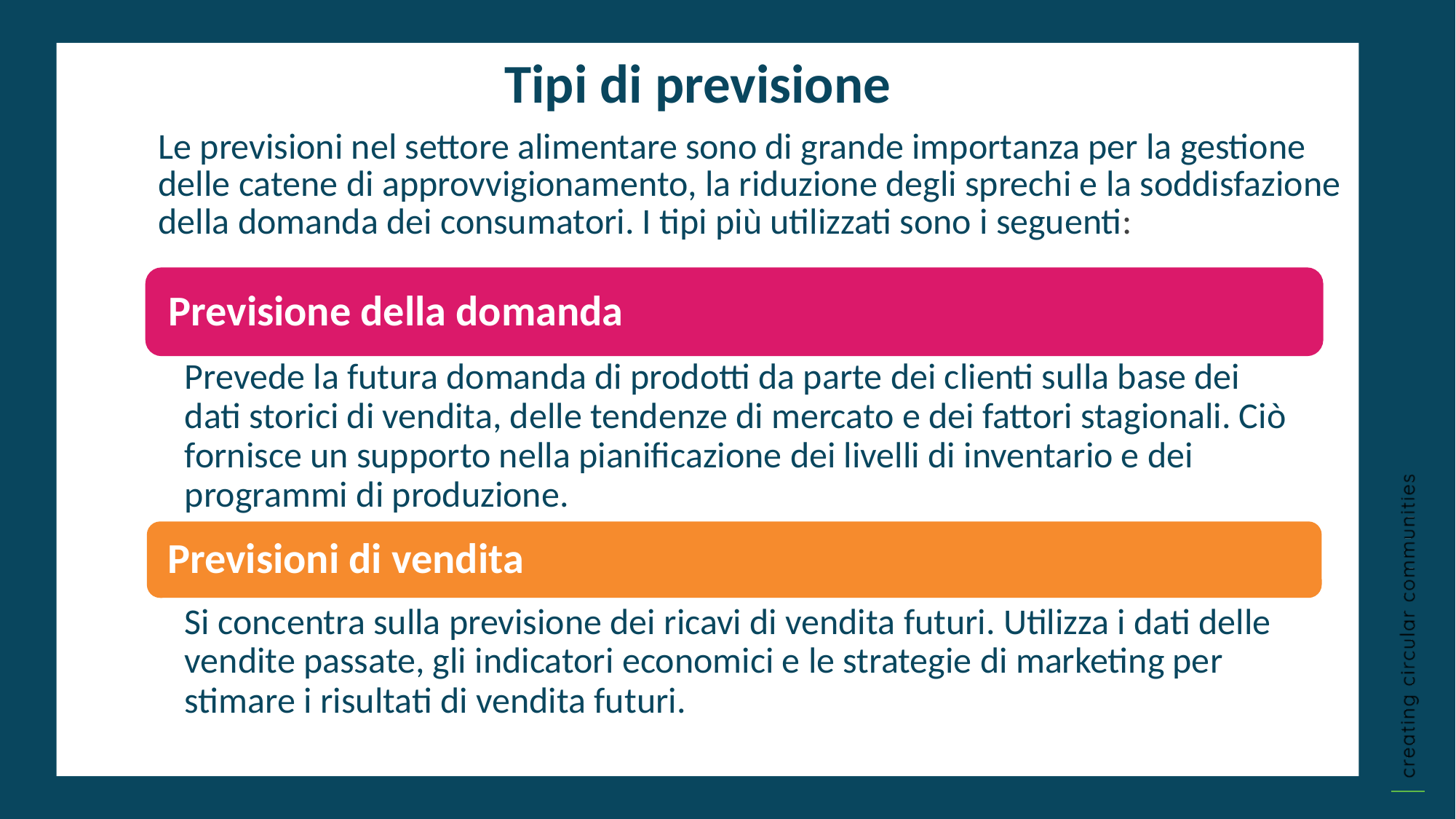

Tipi di previsione
Le previsioni nel settore alimentare sono di grande importanza per la gestione delle catene di approvvigionamento, la riduzione degli sprechi e la soddisfazione della domanda dei consumatori. I tipi più utilizzati sono i seguenti:

Approvvigionamento
Previsione della domanda
Prevede la futura domanda di prodotti da parte dei clienti sulla base dei dati storici di vendita, delle tendenze di mercato e dei fattori stagionali. Ciò fornisce un supporto nella pianificazione dei livelli di inventario e dei programmi di produzione.
Previsioni di vendita
Si concentra sulla previsione dei ricavi di vendita futuri. Utilizza i dati delle vendite passate, gli indicatori economici e le strategie di marketing per stimare i risultati di vendita futuri.
Impatto a lungo termine
Esigenze aziendali immediate
Effetti sociali/ambientali
Esigenze finanziarie e aziendali
Fare clic per digitare
Fare clic per digitare
Processi spesso costosi e complicati
Processi semplici